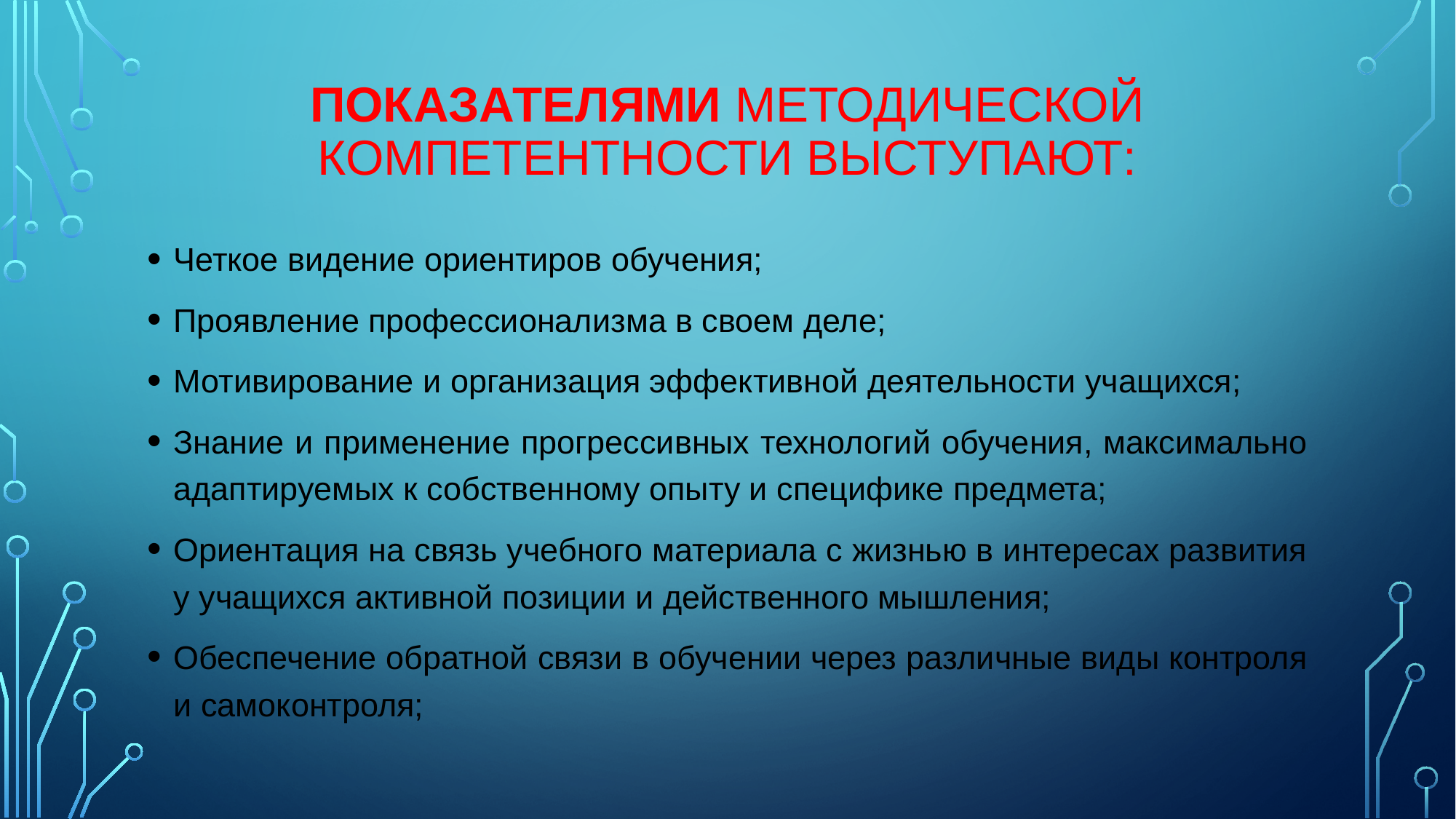

# Показателями методической компетентности выступают:
Четкое видение ориентиров обучения;
Проявление профессионализма в своем деле;
Мотивирование и организация эффективной деятельности учащихся;
Знание и применение прогрессивных технологий обучения, максимально адаптируемых к собственному опыту и специфике предмета;
Ориентация на связь учебного материала с жизнью в интересах развития у учащихся активной позиции и действенного мышления;
Обеспечение обратной связи в обучении через различные виды контроля и самоконтроля;